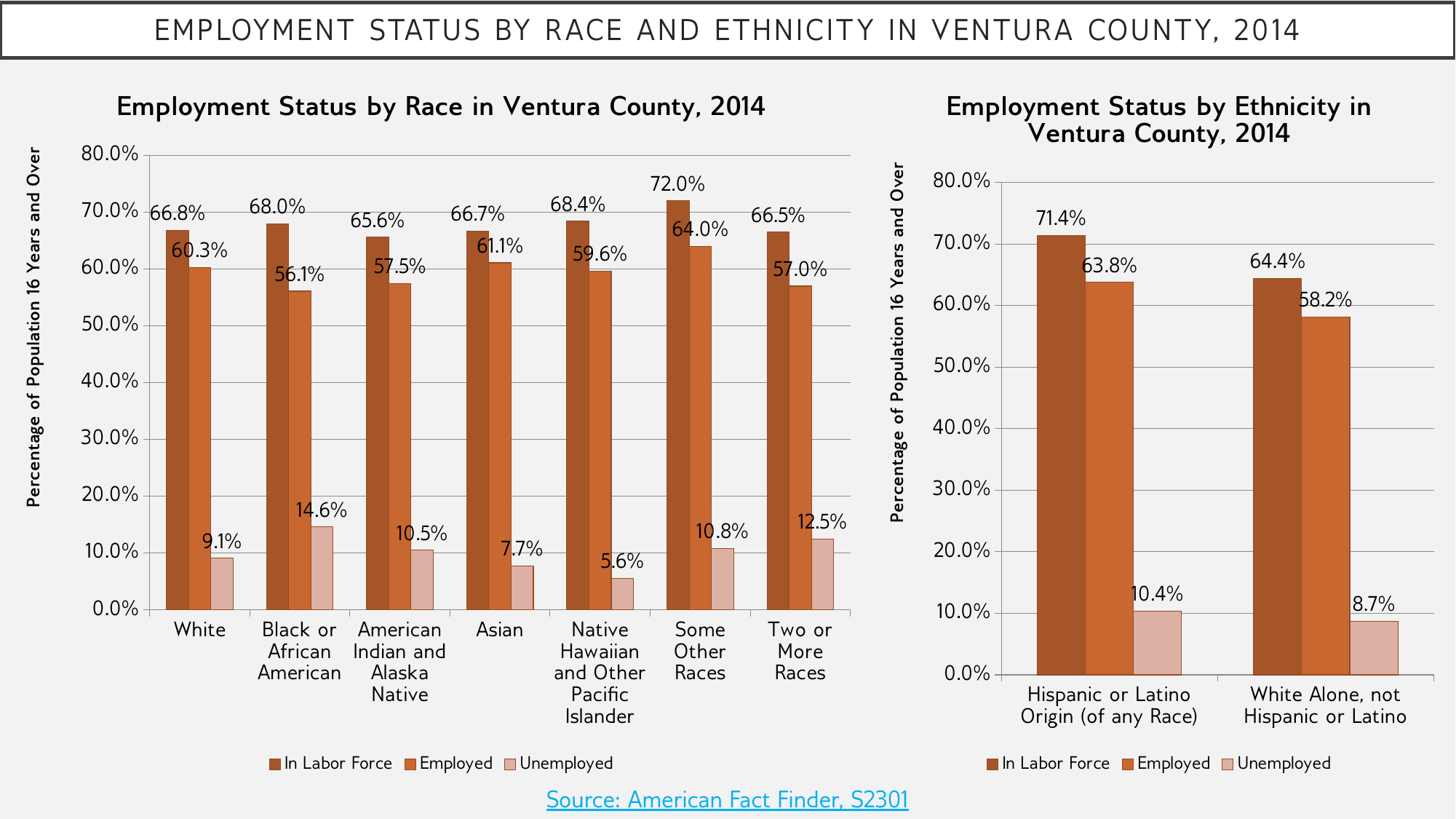

# Employment Status by Race and Ethnicity in Ventura County, 2014

### Chart: Employment Status by Race in Ventura County, 2014

| Category | In Labor Force | Employed | Unemployed |
|---|---|---|---|
| White | 0.668 | 0.603 | 0.091 |
| Black or African American | 0.68 | 0.561 | 0.146 |
| American Indian and Alaska Native | 0.656 | 0.575 | 0.105 |
| Asian | 0.667 | 0.611 | 0.077 |
| Native Hawaiian and Other Pacific Islander | 0.684 | 0.596 | 0.056 |
| Some Other Races | 0.72 | 0.64 | 0.108 |
| Two or More Races | 0.665 | 0.57 | 0.125 |

### Chart: Employment Status by Ethnicity in Ventura County, 2014

| Category | In Labor Force | Employed | Unemployed |
|---|---|---|---|
| Hispanic or Latino Origin (of any Race) | 0.714 | 0.638 | 0.104 |
| White Alone, not Hispanic or Latino | 0.644 | 0.582 | 0.087 |
Source: American Fact Finder, S2301